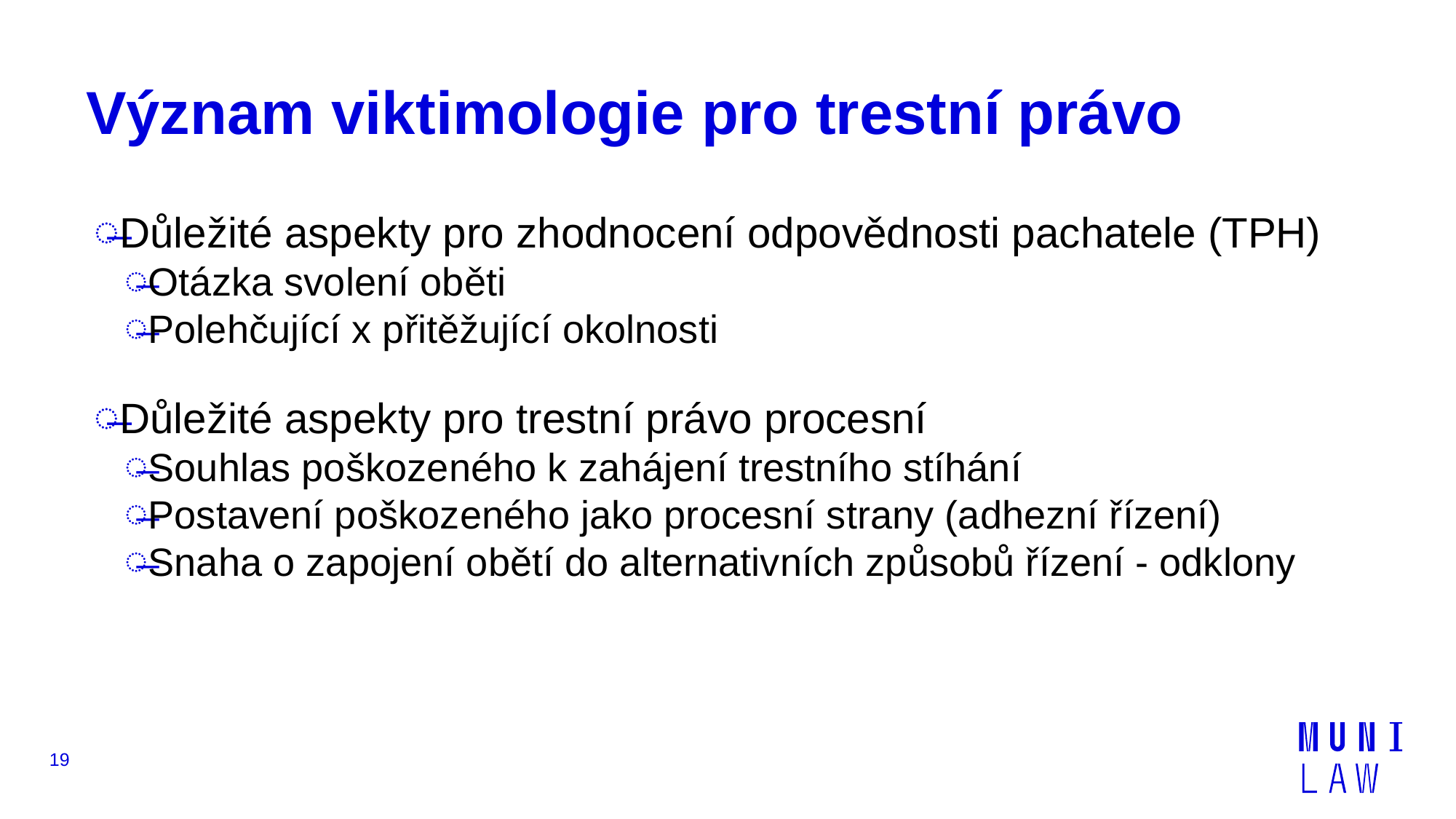

# Význam viktimologie pro trestní právo
Důležité aspekty pro zhodnocení odpovědnosti pachatele (TPH)
Otázka svolení oběti
Polehčující x přitěžující okolnosti

Důležité aspekty pro trestní právo procesní
Souhlas poškozeného k zahájení trestního stíhání
Postavení poškozeného jako procesní strany (adhezní řízení)
Snaha o zapojení obětí do alternativních způsobů řízení - odklony
19